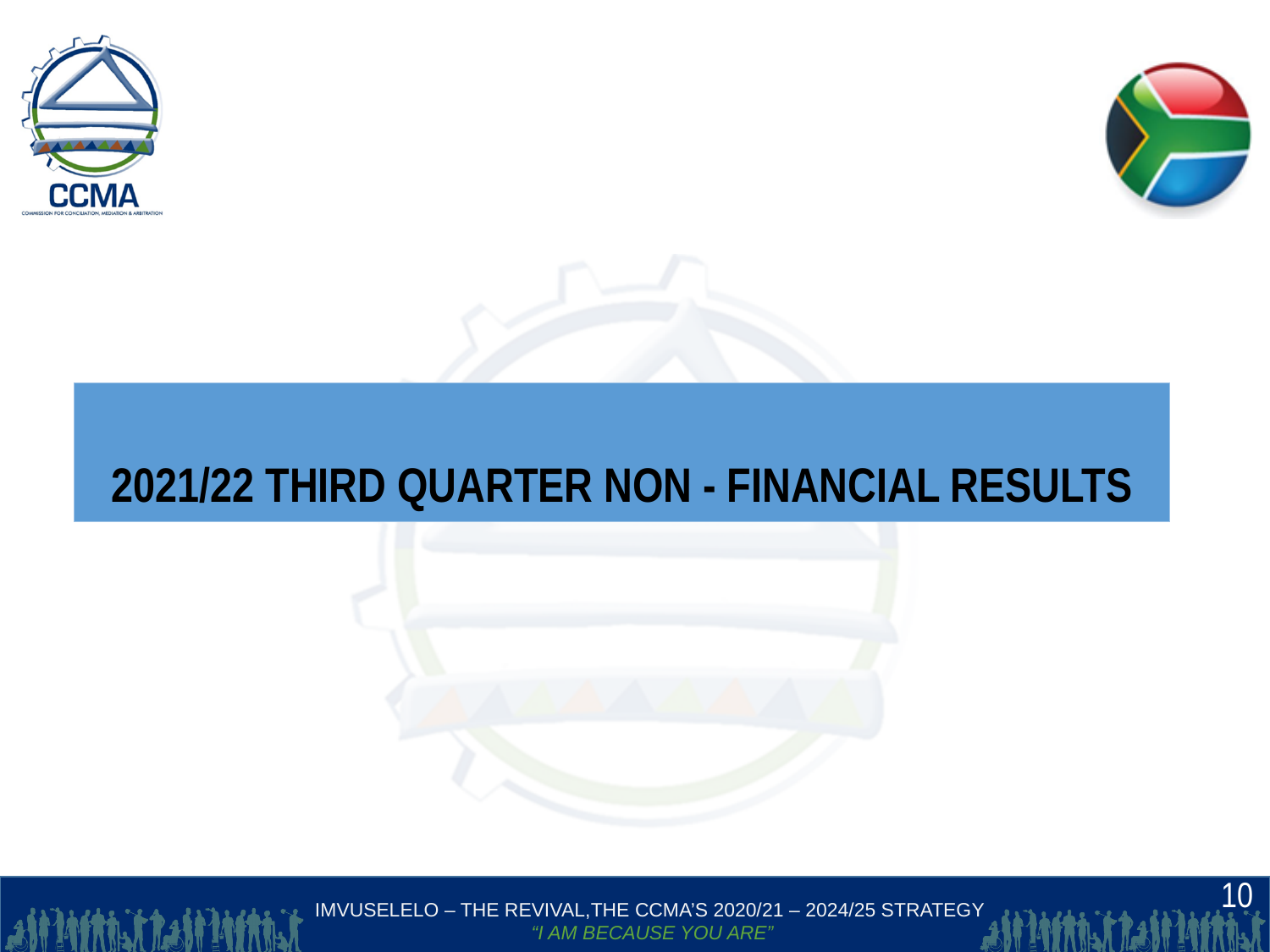

2021/22 THIRD QUARTER NON - FINANCIAL RESULTS
10